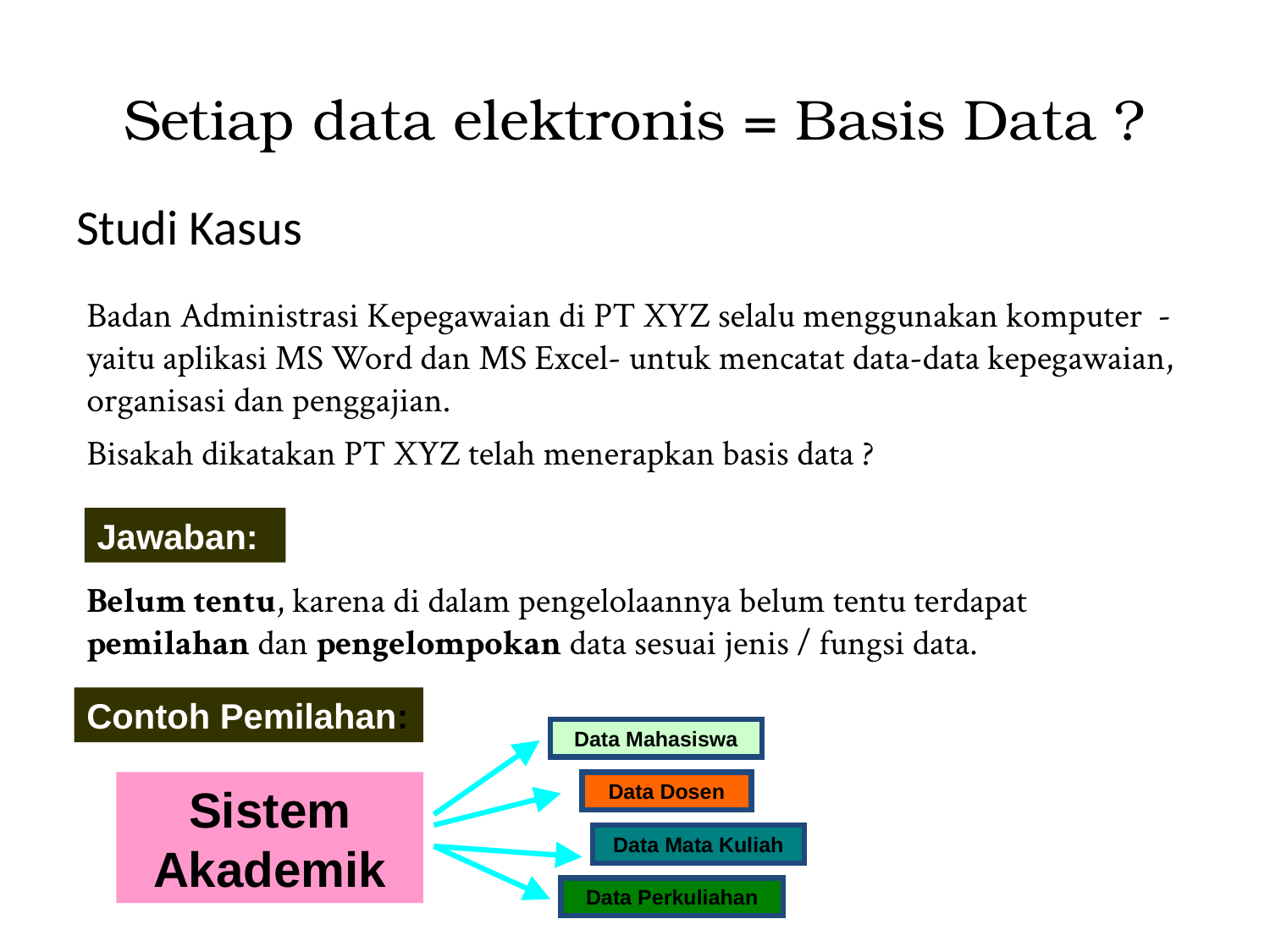

# Setiap data elektronis = Basis Data ?
Studi Kasus

Badan Administrasi Kepegawaian di PT XYZ selalu menggunakan komputer  -yaitu aplikasi MS Word dan MS Excel- untuk mencatat data-data kepegawaian, organisasi dan penggajian.
Bisakah dikatakan PT XYZ telah menerapkan basis data ?
Jawaban:
Belum tentu, karena di dalam pengelolaannya belum tentu terdapat pemilahan dan pengelompokan data sesuai jenis / fungsi data.
Contoh Pemilahan:
Data Mahasiswa

Sistem Akademik
Data Dosen

Data Mata Kuliah

Data Perkuliahan